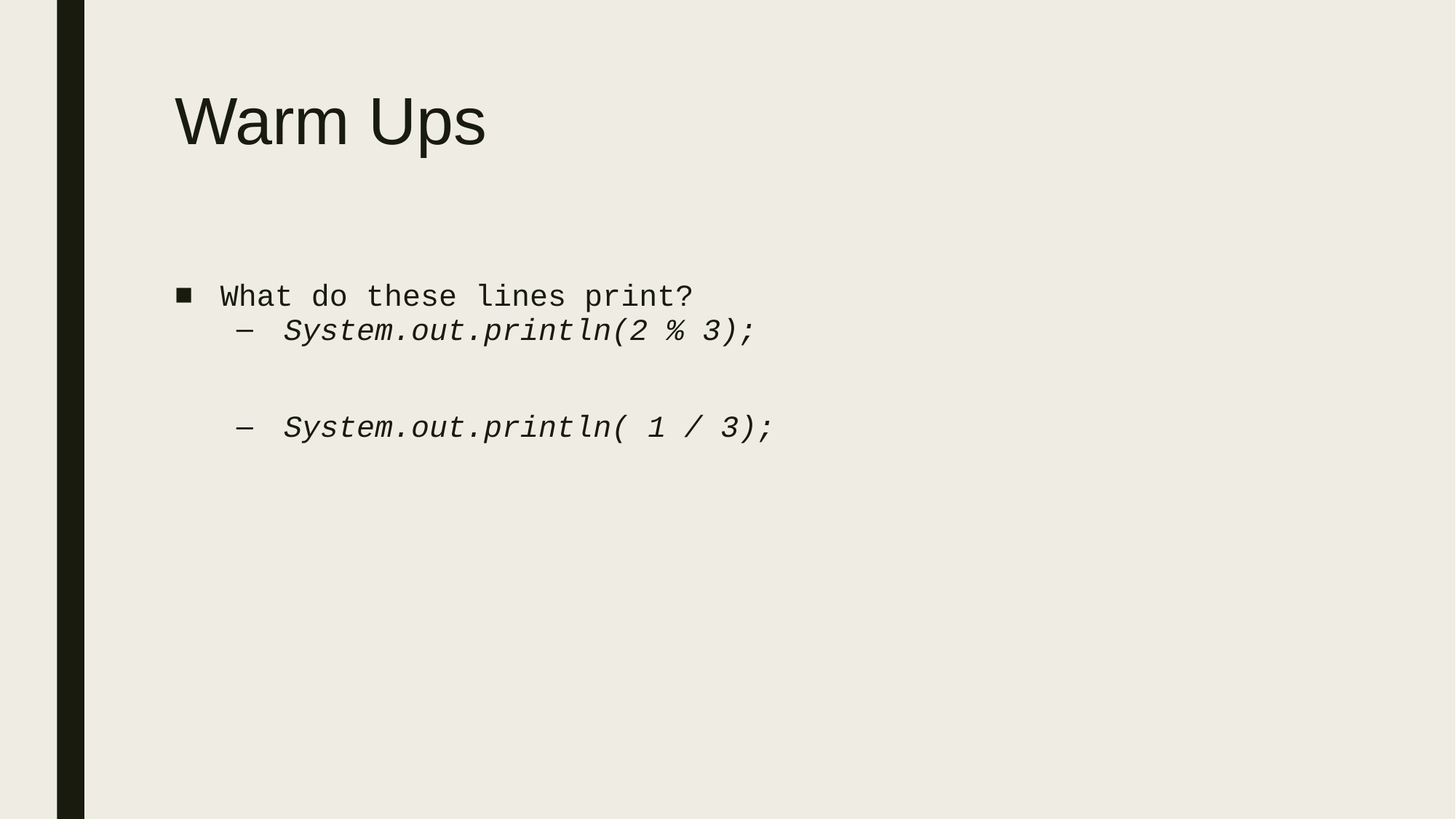

# Warm Ups
What do these lines print?
System.out.println(2 % 3);

System.out.println( 1 / 3);